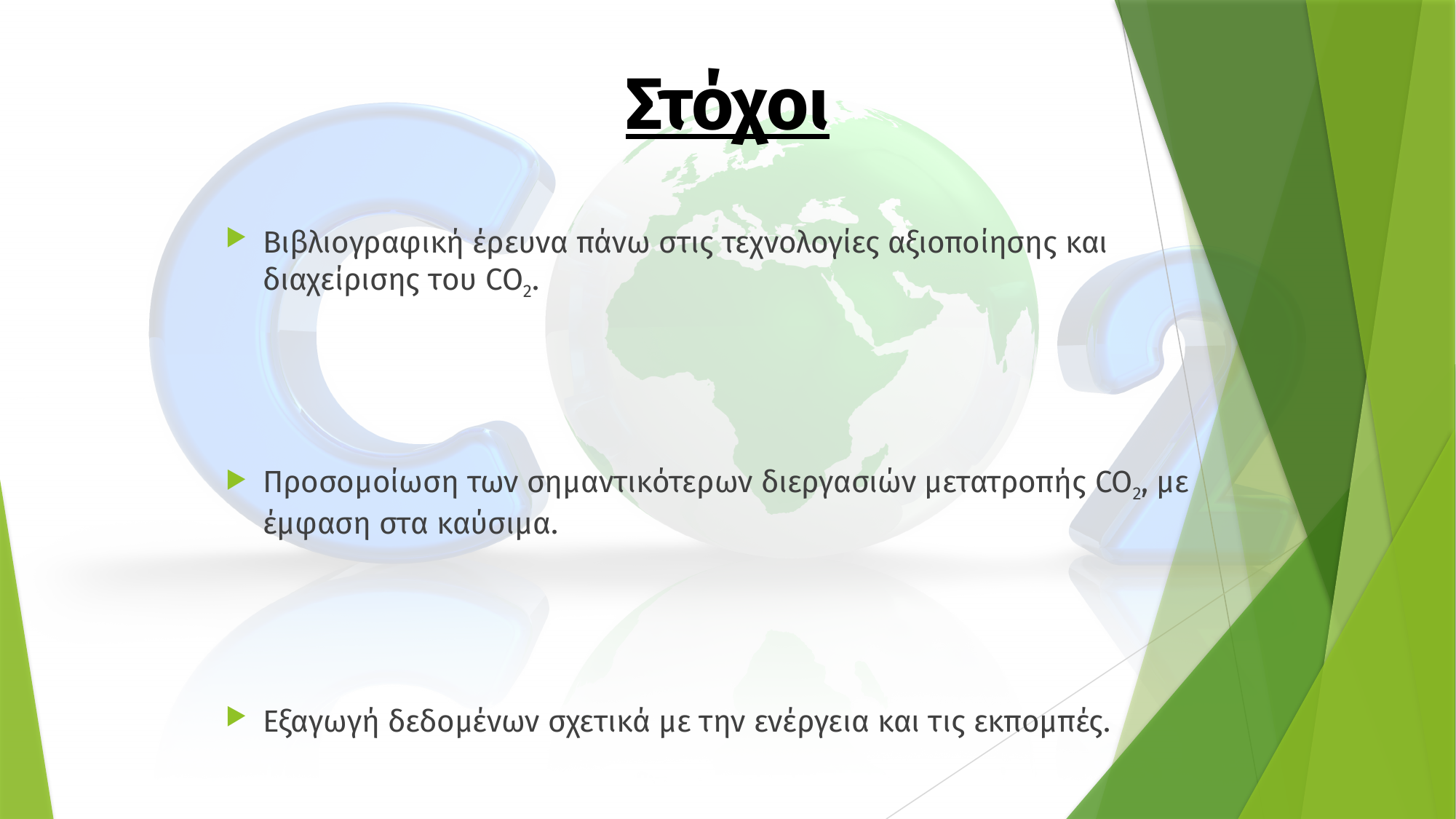

# Στόχοι
Βιβλιογραφική έρευνα πάνω στις τεχνολογίες αξιοποίησης και διαχείρισης του CO2.

Προσομοίωση των σημαντικότερων διεργασιών μετατροπής CO2, με έμφαση στα καύσιμα.

Εξαγωγή δεδομένων σχετικά με την ενέργεια και τις εκπομπές.